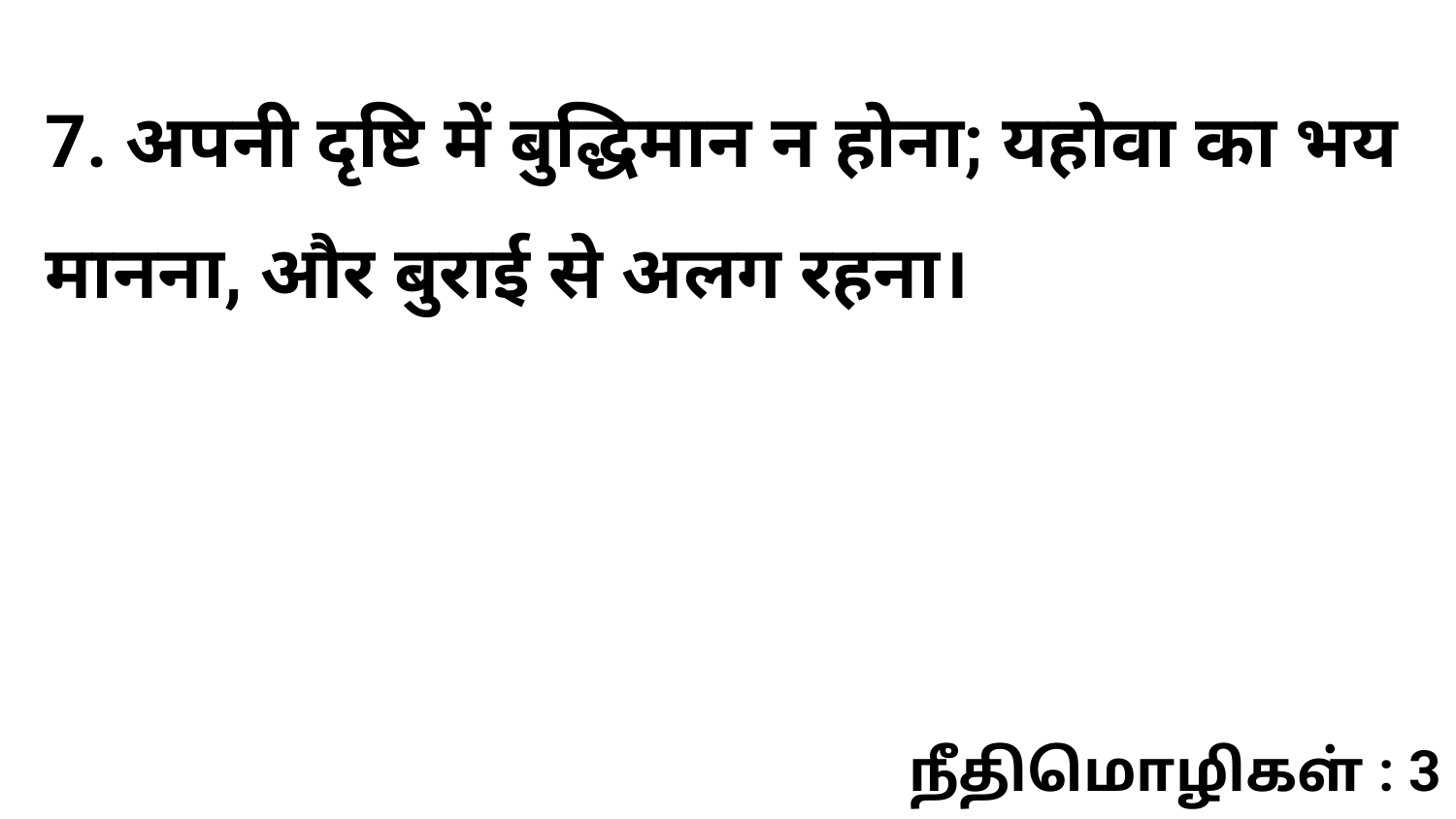

7. अपनी दृष्टि में बुद्धिमान न होना; यहोवा का भय मानना, और बुराई से अलग रहना।
நீதிமொழிகள் : 3